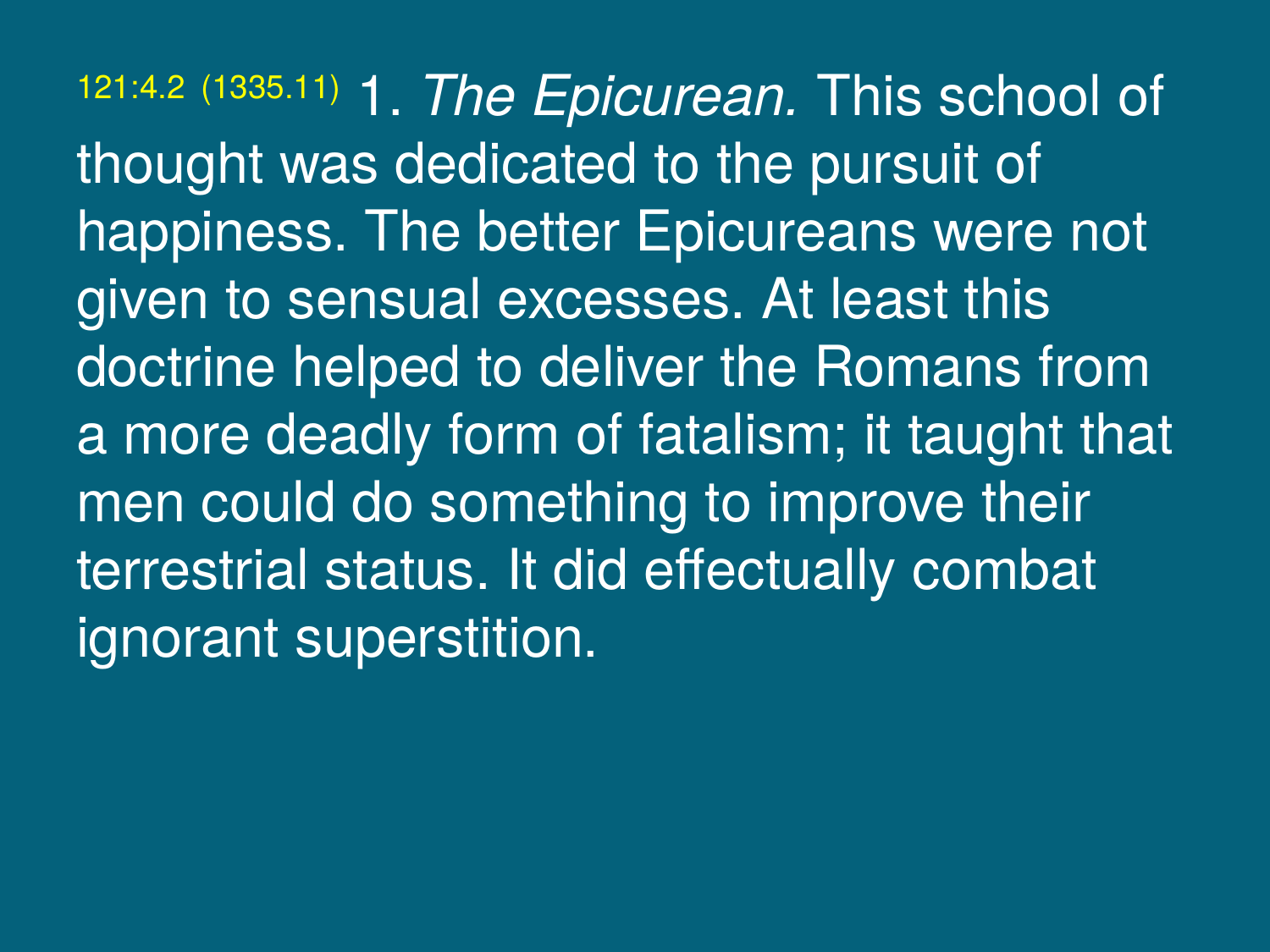

121:4.2 (1335.11) 1. The Epicurean. This school of thought was dedicated to the pursuit of happiness. The better Epicureans were not given to sensual excesses. At least this doctrine helped to deliver the Romans from a more deadly form of fatalism; it taught that men could do something to improve their terrestrial status. It did effectually combat ignorant superstition.